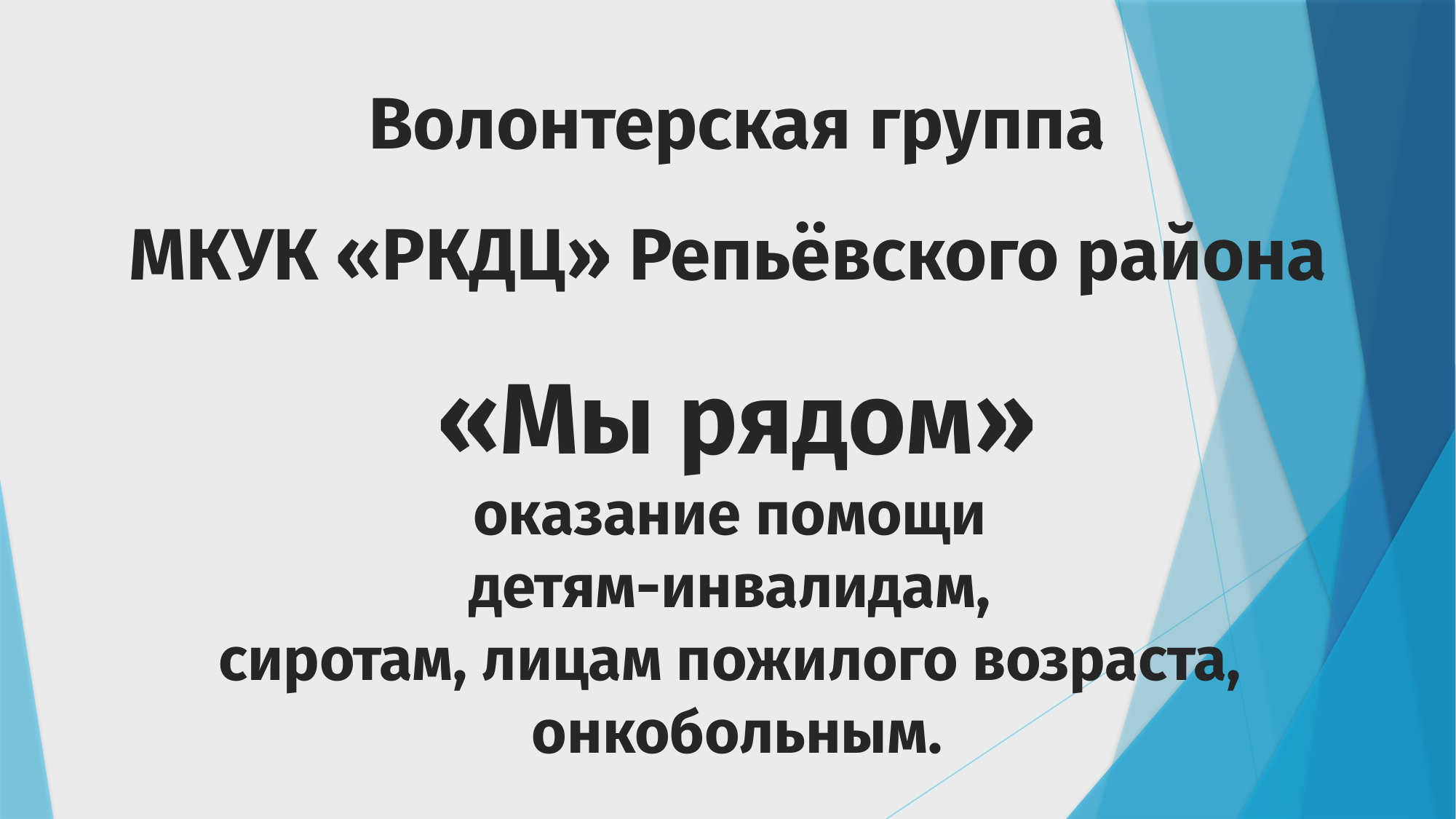

Волонтерская группа
МКУК «РКДЦ» Репьёвского района
«Мы рядом»
оказание помощи
детям-инвалидам,
сиротам, лицам пожилого возраста,
онкобольным.